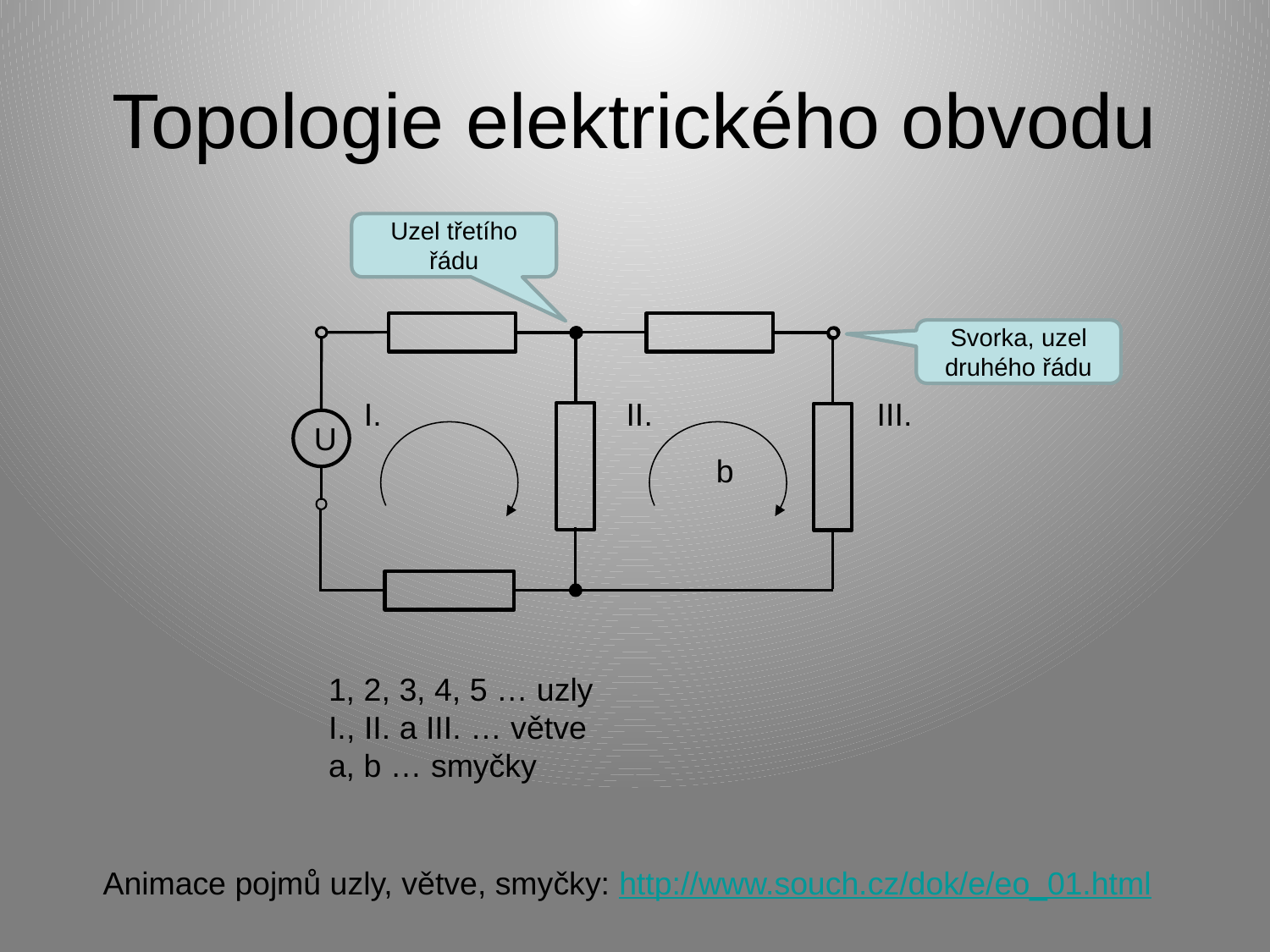

# Topologie elektrického obvodu
Uzel třetího řádu
4
5
1

I.
II.
III.
U

a
b

2

3
Svorka, uzel druhého řádu
1, 2, 3, 4, 5 … uzly
I., II. a III. … větve
a, b … smyčky
Animace pojmů uzly, větve, smyčky: http://www.souch.cz/dok/e/eo_01.html